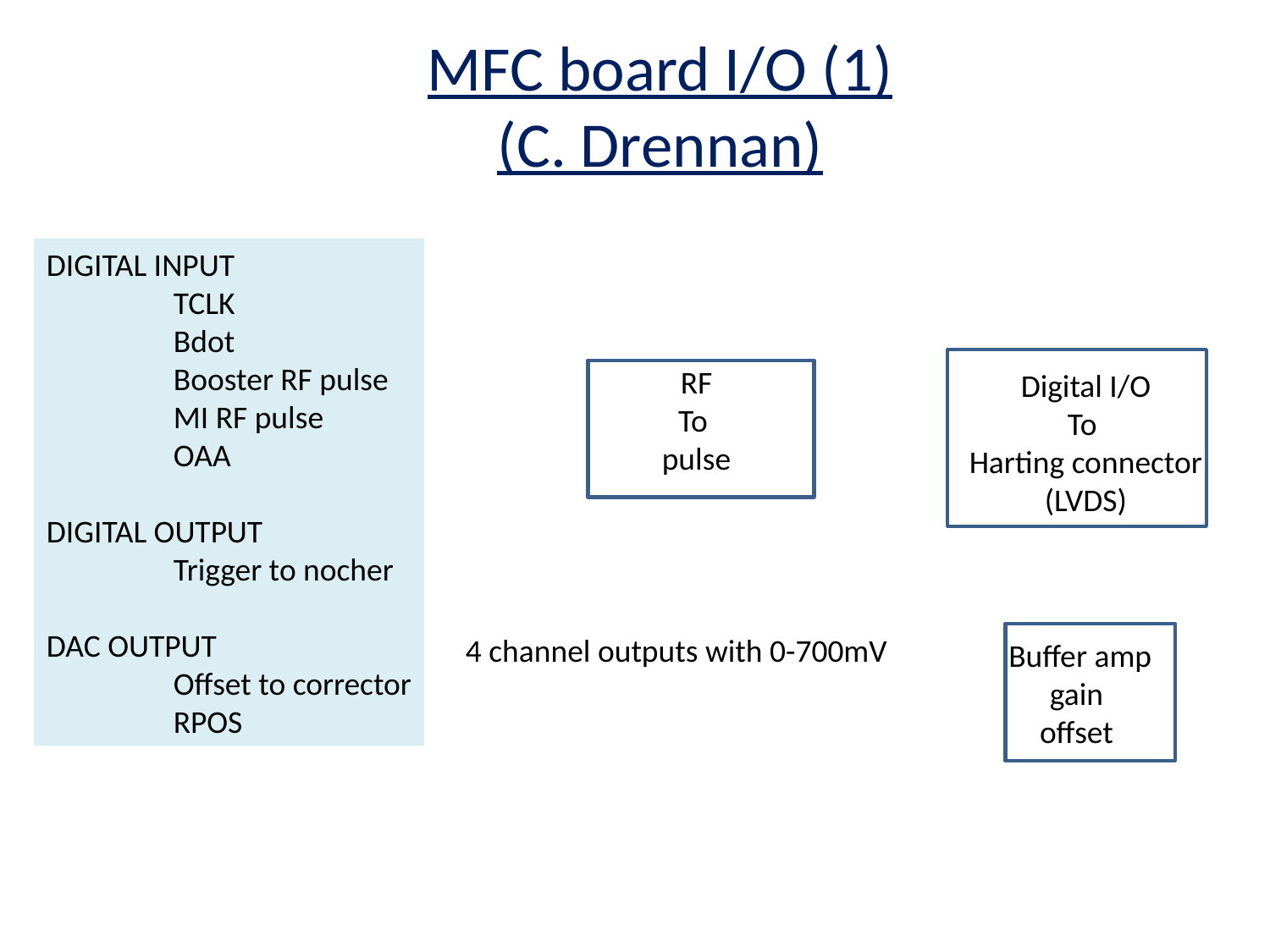

MFC board I/O (1)
(C. Drennan)
DIGITAL INPUT
	TCLK
	Bdot
	Booster RF pulse
	MI RF pulse
	OAA

DIGITAL OUTPUT
	Trigger to nocher

DAC OUTPUT
	Offset to corrector
	RPOS

RF
To
pulse
Digital I/O
To
Harting connector
(LVDS)

4 channel outputs with 0-700mV
Buffer amp
gain
offset